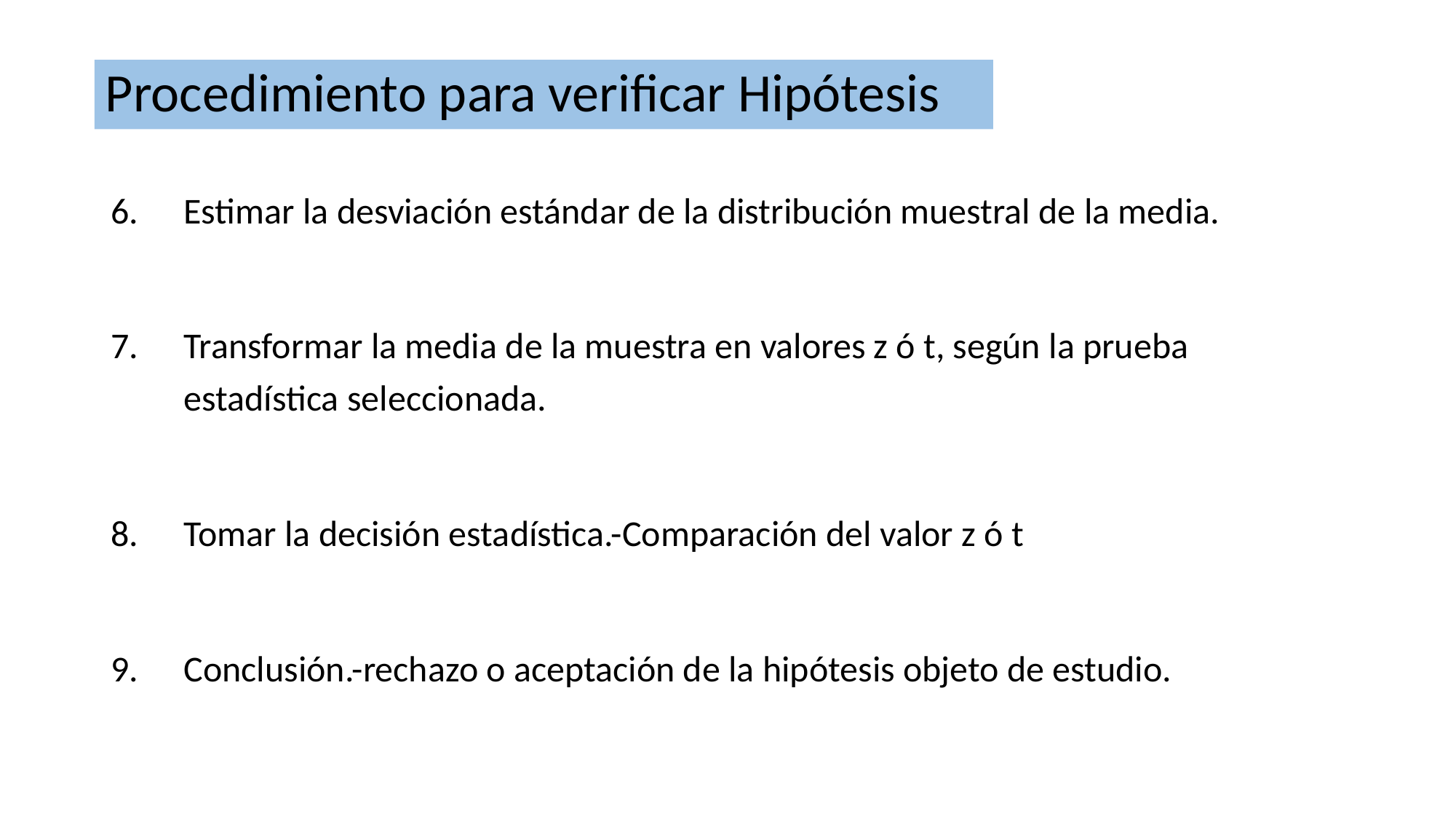

# Procedimiento para verificar Hipótesis
Estimar la desviación estándar de la distribución muestral de la media.

Transformar la media de la muestra en valores z ó t, según la prueba estadística seleccionada.

Tomar la decisión estadística.-Comparación del valor z ó t

Conclusión.-rechazo o aceptación de la hipótesis objeto de estudio.